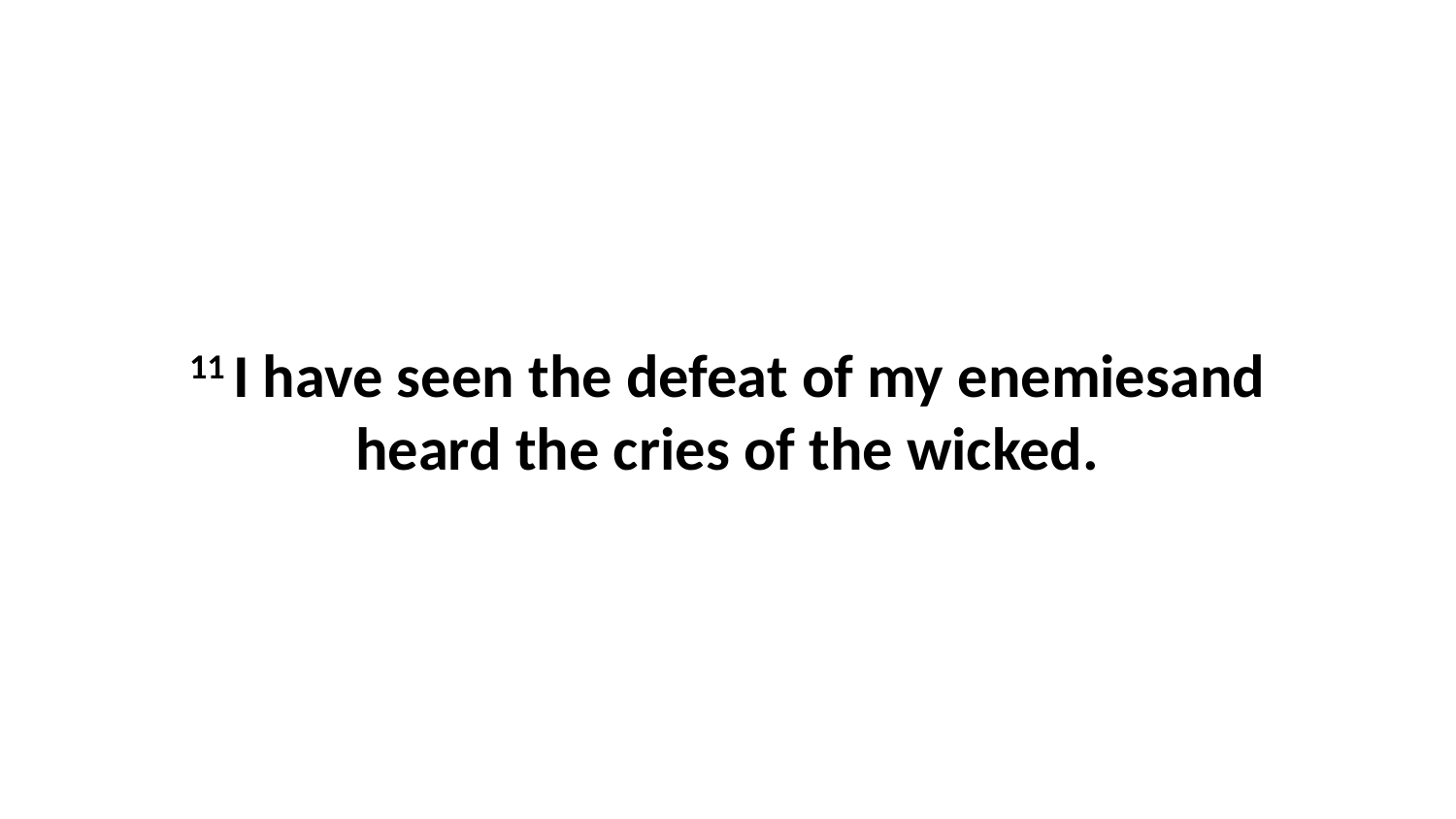

11 I have seen the defeat of my enemiesand heard the cries of the wicked.